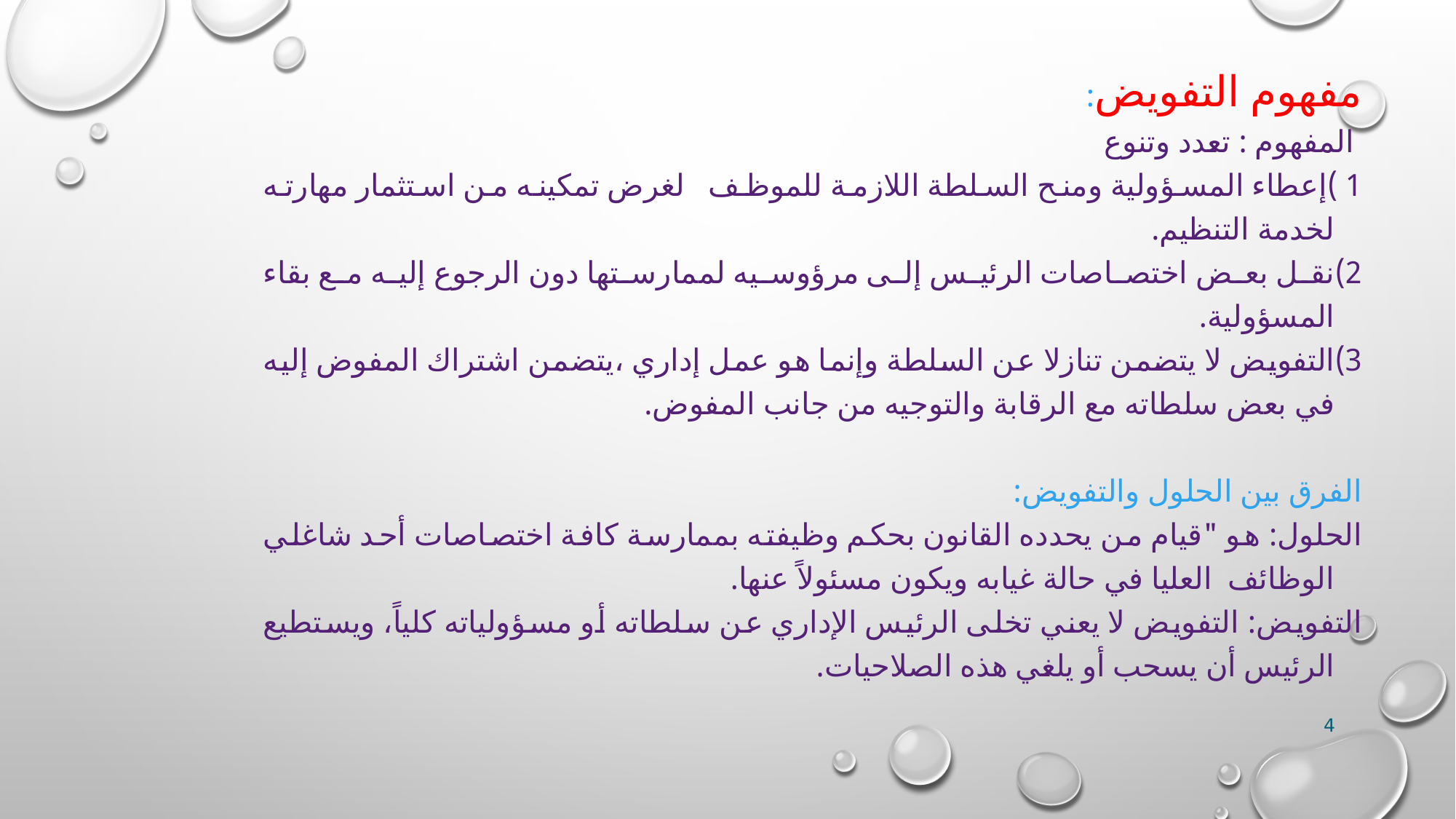

مفهوم التفويض:
 المفهوم : تعدد وتنوع
1 )إعطاء المسؤولية ومنح السلطة اللازمة للموظف   لغرض تمكينه من استثمار مهارته لخدمة التنظيم.
2)نقل بعض اختصاصات الرئيس إلى مرؤوسيه لممارستها دون الرجوع إليه مع بقاء المسؤولية.
3)التفويض لا يتضمن تنازلا عن السلطة وإنما هو عمل إداري ،يتضمن اشتراك المفوض إليه في بعض سلطاته مع الرقابة والتوجيه من جانب المفوض.

الفرق بين الحلول والتفويض:
الحلول: هو "قيام من يحدده القانون بحكم وظيفته بممارسة كافة اختصاصات أحد شاغلي الوظائف  العليا في حالة غيابه ويكون مسئولاً عنها.
التفويض: التفويض لا يعني تخلى الرئيس الإداري عن سلطاته أو مسؤولياته كلياً، ويستطيع الرئيس أن يسحب أو يلغي هذه الصلاحيات.

4